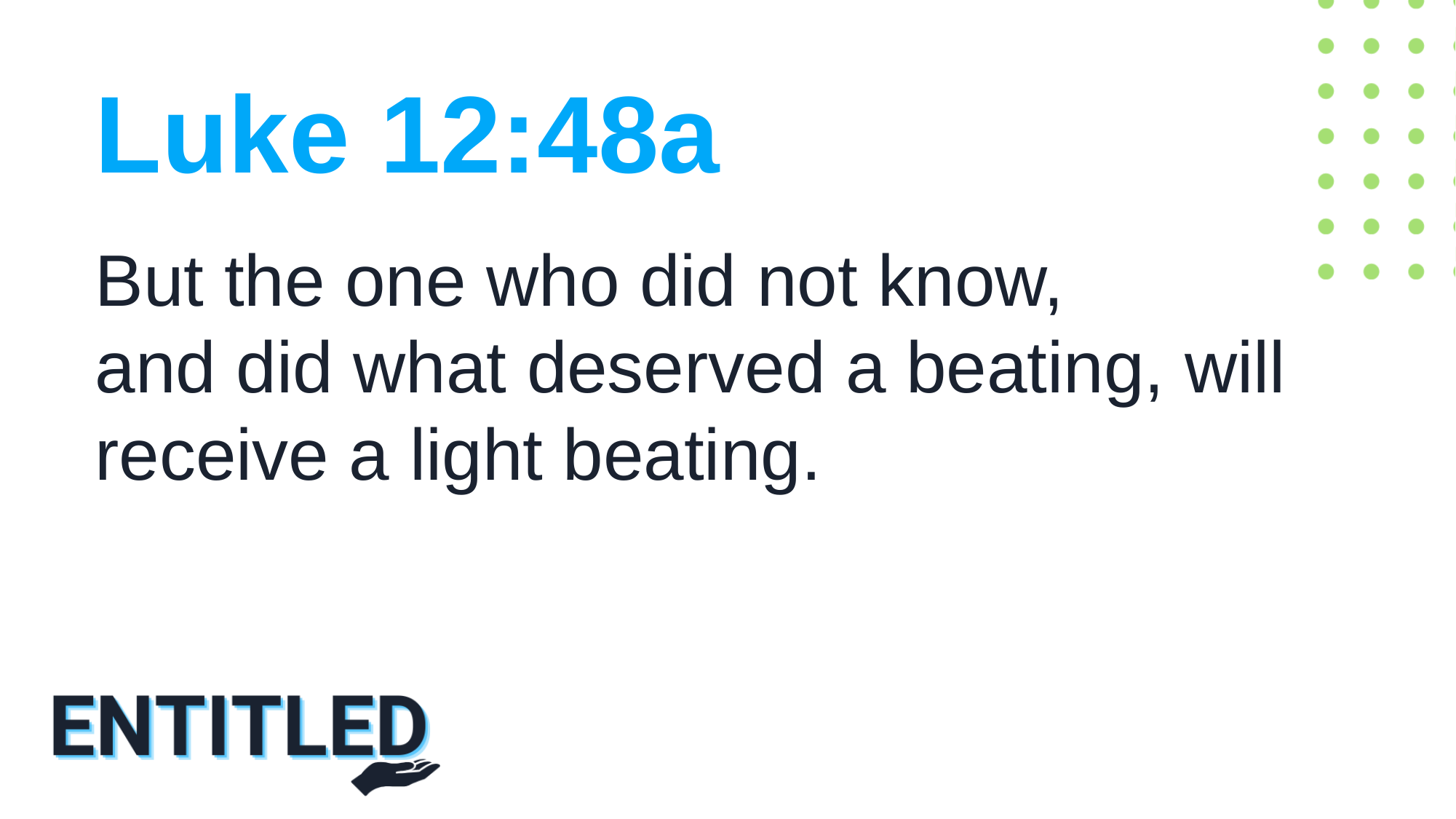

Luke 12:48a
But the one who did not know,
and did what deserved a beating, will receive a light beating.